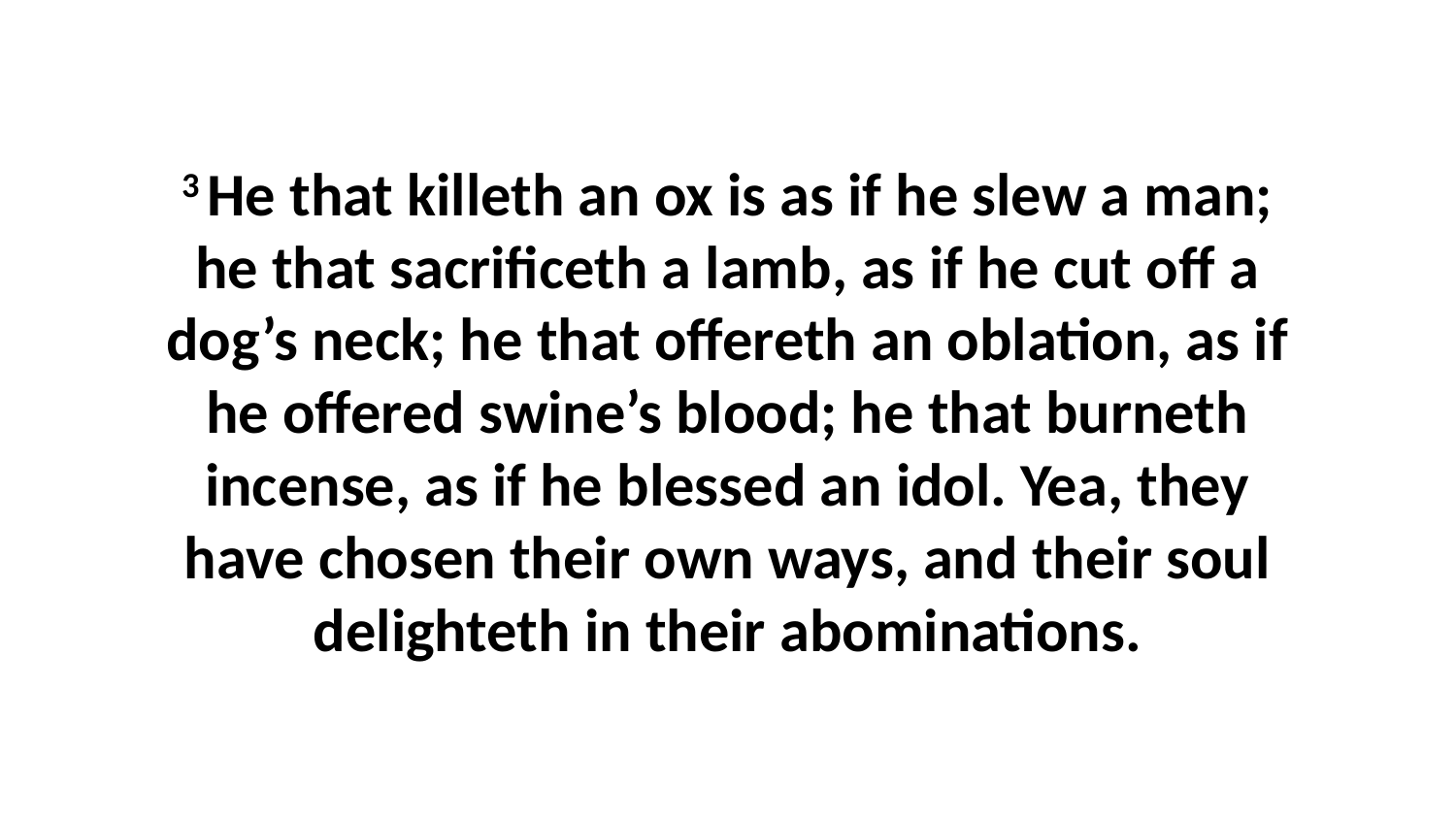

3 He that killeth an ox is as if he slew a man; he that sacrificeth a lamb, as if he cut off a dog’s neck; he that offereth an oblation, as if he offered swine’s blood; he that burneth incense, as if he blessed an idol. Yea, they have chosen their own ways, and their soul delighteth in their abominations.